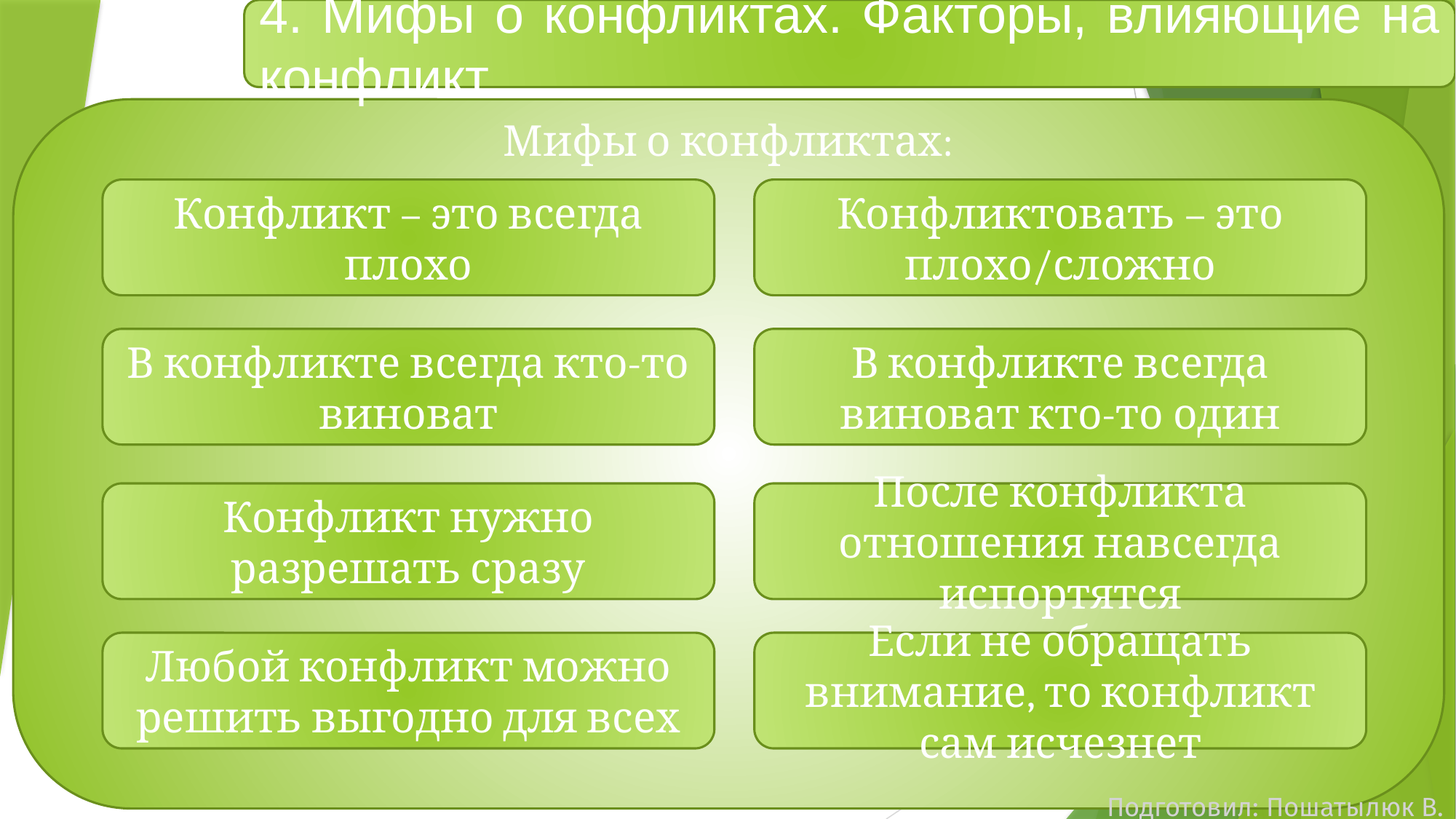

4. Мифы о конфликтах. Факторы, влияющие на конфликт
Мифы о конфликтах:

Конфликт – это всегда плохо
Конфликтовать – это плохо/сложно
В конфликте всегда кто-то виноват
В конфликте всегда виноват кто-то один
Конфликт нужно разрешать сразу
После конфликта отношения навсегда испортятся
Любой конфликт можно решить выгодно для всех
Если не обращать внимание, то конфликт сам исчезнет
Подготовил: Пошатылюк В.